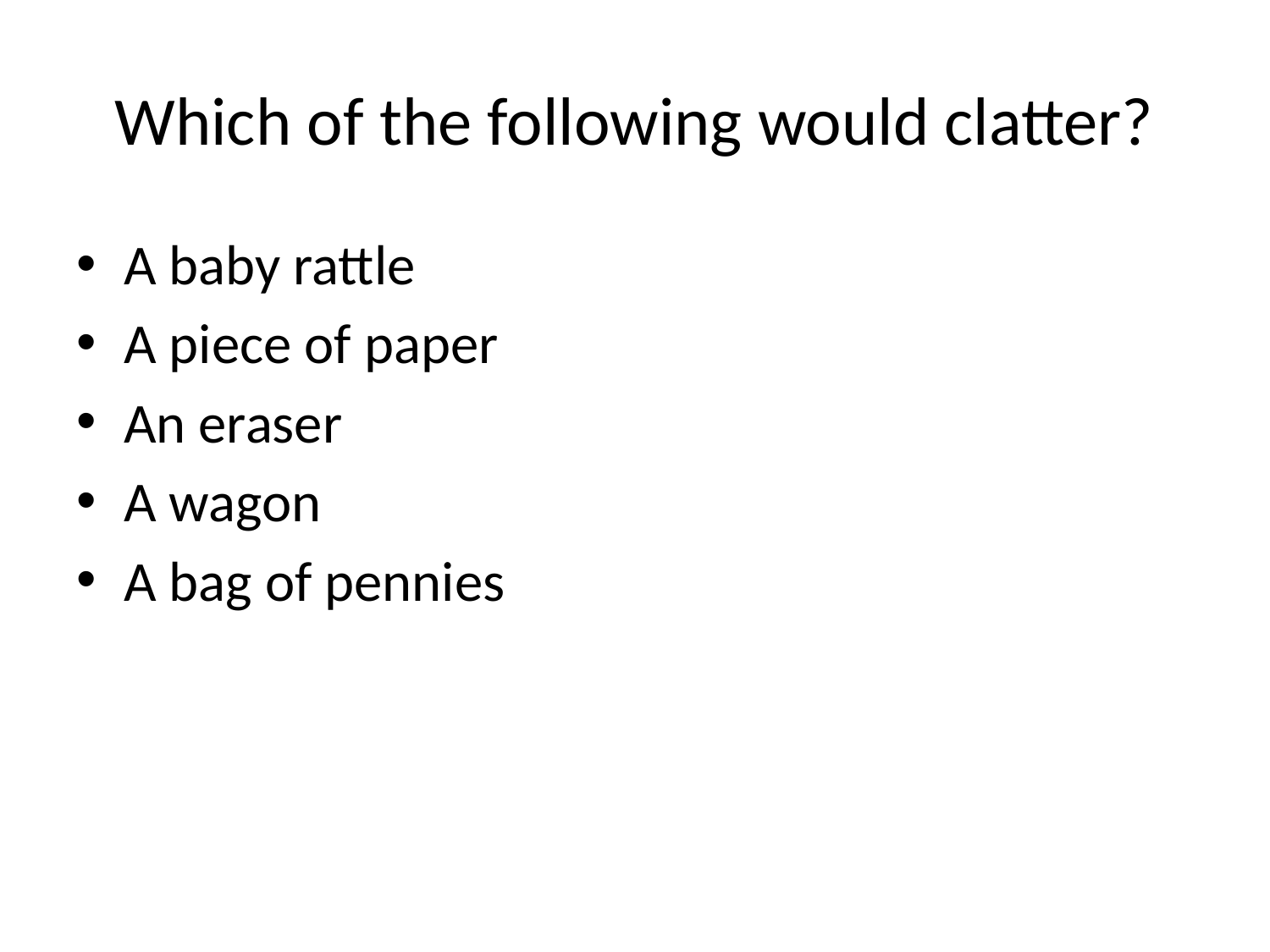

# Which of the following would clatter?
A baby rattle
A piece of paper
An eraser
A wagon
A bag of pennies